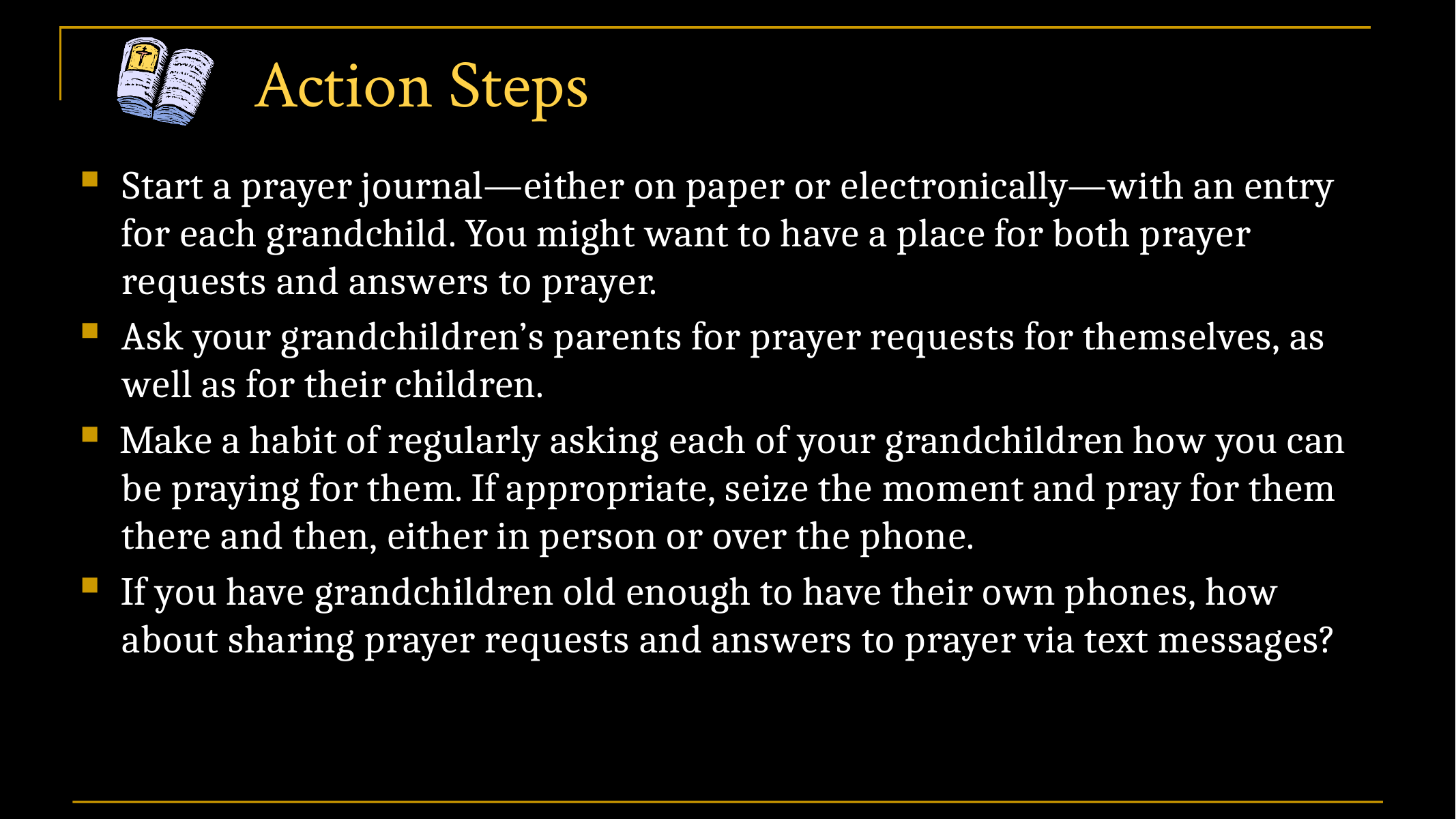

# Action Steps
Start a prayer journal—either on paper or electronically—with an entry for each grandchild. You might want to have a place for both prayer requests and answers to prayer.
Ask your grandchildren’s parents for prayer requests for themselves, as well as for their children.
Make a habit of regularly asking each of your grandchildren how you can be praying for them. If appropriate, seize the moment and pray for them there and then, either in person or over the phone.
If you have grandchildren old enough to have their own phones, how about sharing prayer requests and answers to prayer via text messages?